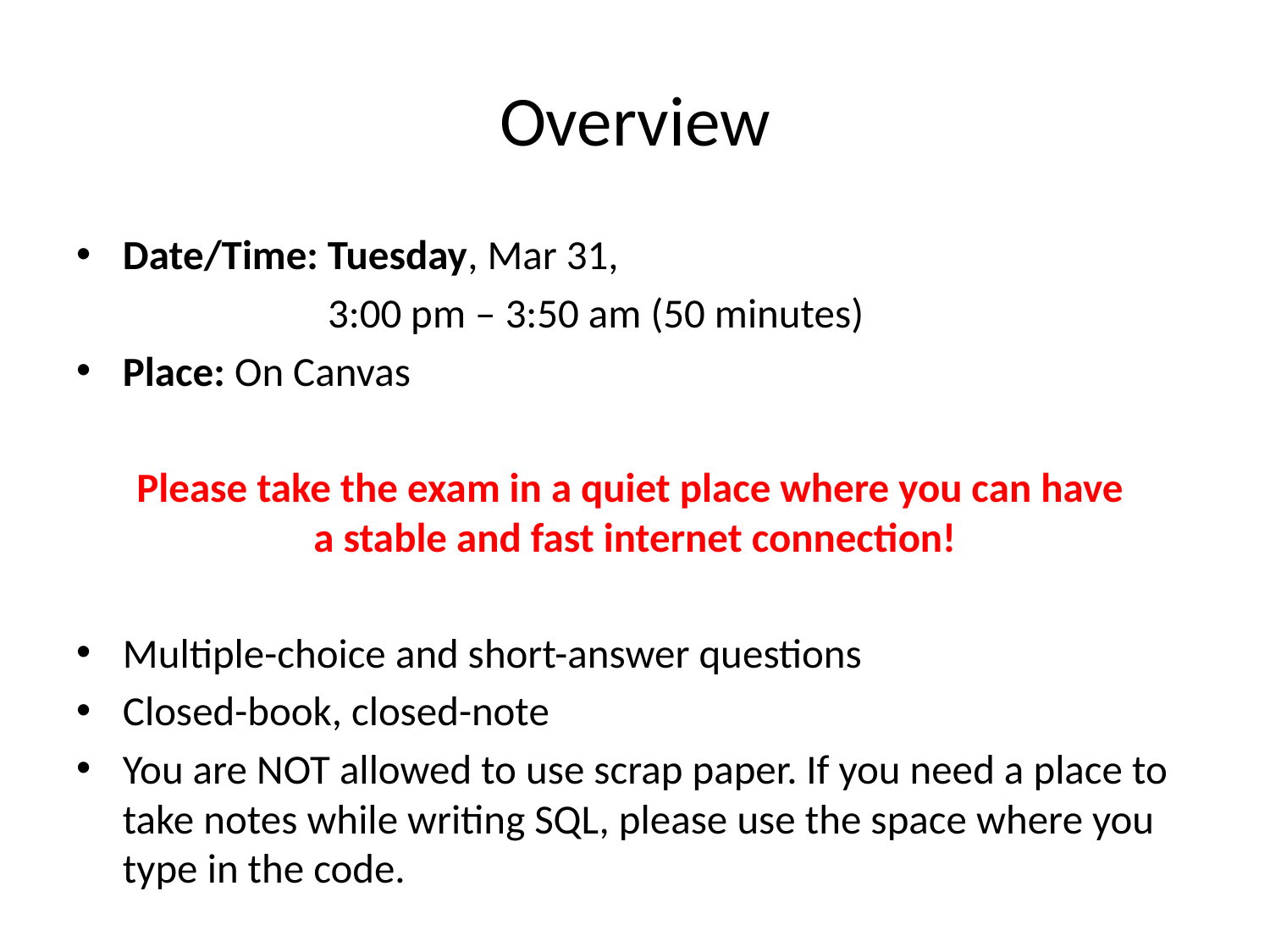

# Overview
Date/Time: Tuesday, Mar 31,
                           3:00 pm – 3:50 am (50 minutes)
Place: On Canvas

Please take the exam in a quiet place where you can have
a stable and fast internet connection!

Multiple-choice and short-answer questions
Closed-book, closed-note
You are NOT allowed to use scrap paper. If you need a place to take notes while writing SQL, please use the space where you type in the code.